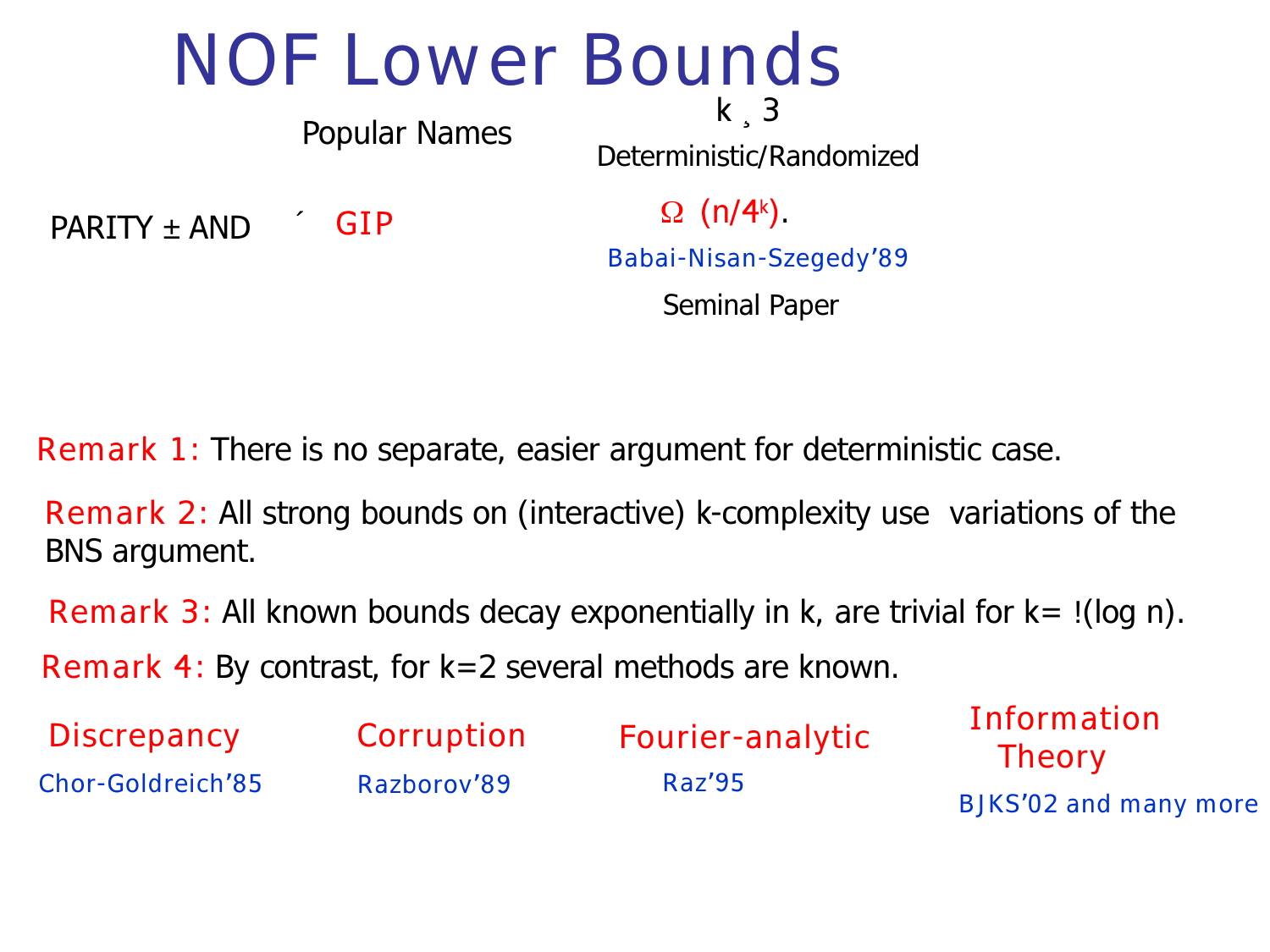

NOF Lower Bounds
#
k ¸ 3
Popular Names
Deterministic/Randomized
Ω (n/4k).
´   GIP
PARITY ± AND
Babai-Nisan-Szegedy’89
Seminal Paper
Remark 1: There is no separate, easier argument for deterministic case.
Remark 2: All strong bounds on (interactive) k-complexity use  variations of the
BNS argument.
Remark 3: All known bounds decay exponentially in k, are trivial for k= !(log n).
Remark 4: By contrast, for k=2 several methods are known.
Information
   Theory

Discrepancy
Corruption
Fourier-analytic
Raz’95
Chor-Goldreich’85
Razborov’89
BJKS’02 and many more
TexPoint fonts used in EMF. Read the TexPoint manual before you delete this box.: AAAAAAA